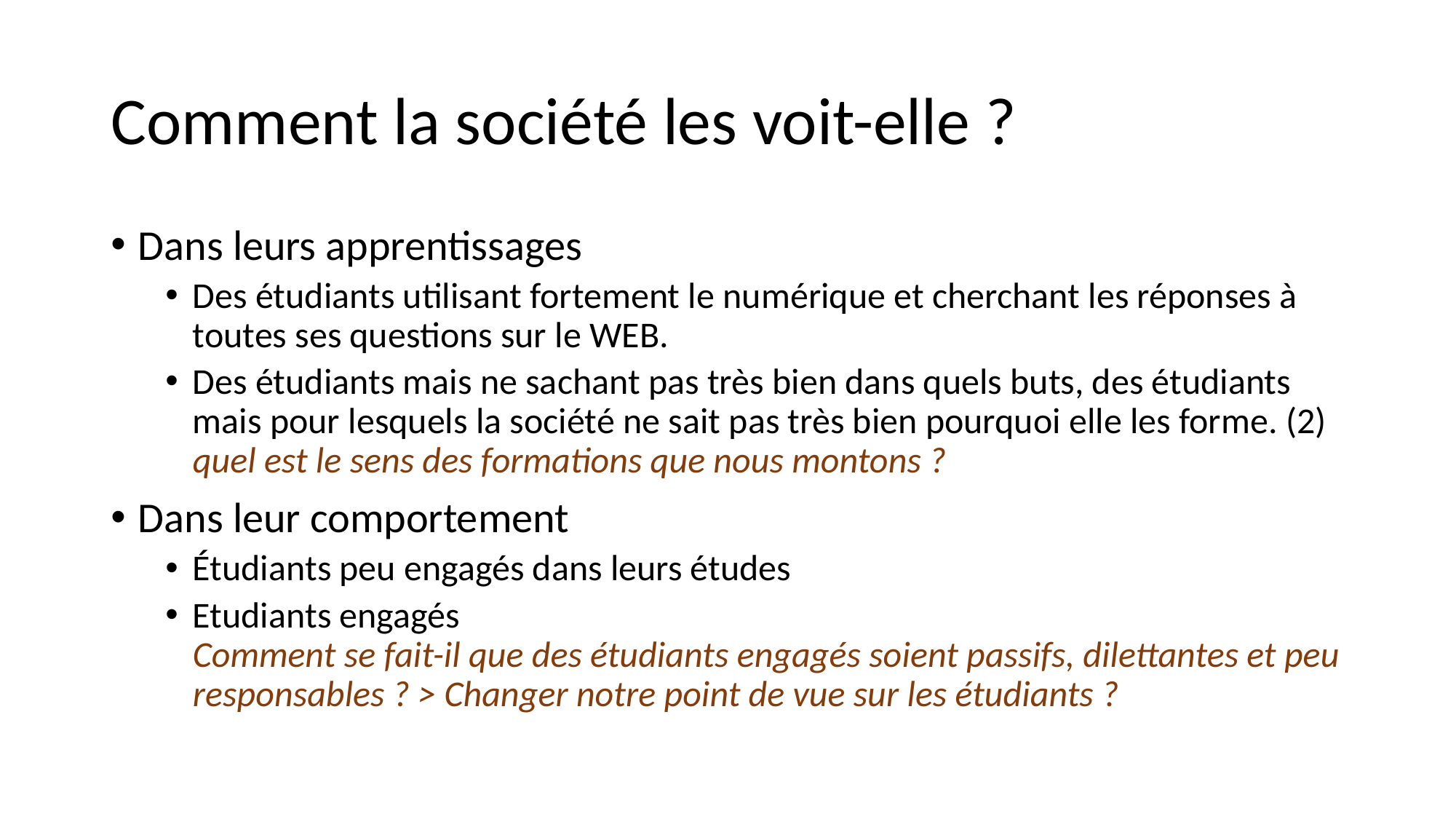

# Comment la société les voit-elle ?
Dans leurs apprentissages
Des étudiants utilisant fortement le numérique et cherchant les réponses à toutes ses questions sur le WEB.
Des étudiants mais ne sachant pas très bien dans quels buts, des étudiants mais pour lesquels la société ne sait pas très bien pourquoi elle les forme. (2)
quel est le sens des formations que nous montons ?
Dans leur comportement
Étudiants peu engagés dans leurs études
Etudiants engagés
Comment se fait-il que des étudiants engagés soient passifs, dilettantes et peu responsables ? > Changer notre point de vue sur les étudiants ?